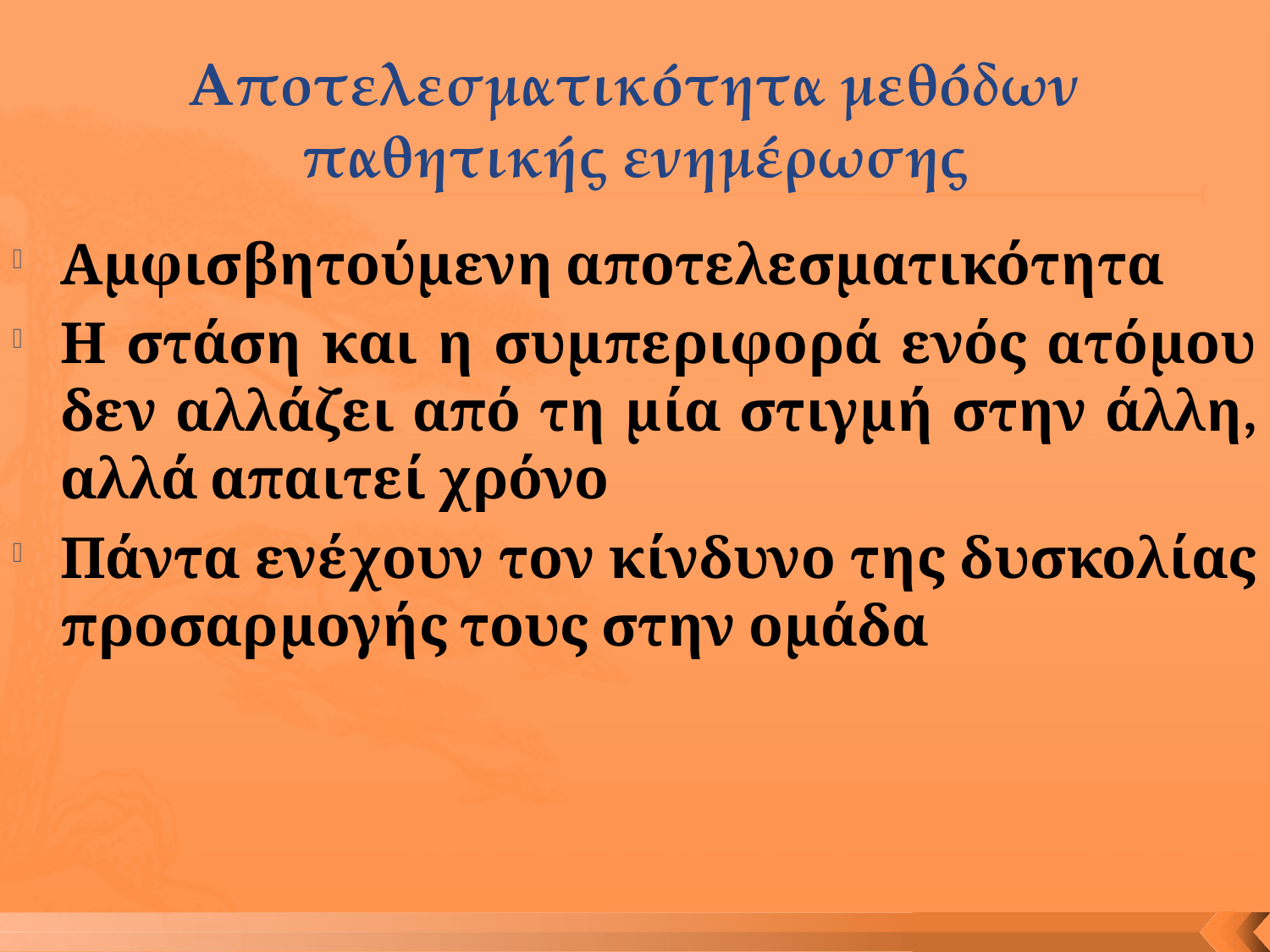

# Αποτελεσματικότητα μεθόδων παθητικής ενημέρωσης
Αμφισβητούμενη αποτελεσματικότητα
Η στάση και η συμπεριφορά ενός ατόμου δεν αλλάζει από τη μία στιγμή στην άλλη, αλλά απαιτεί χρόνο
Πάντα ενέχουν τον κίνδυνο της δυσκολίας προσαρμογής τους στην ομάδα